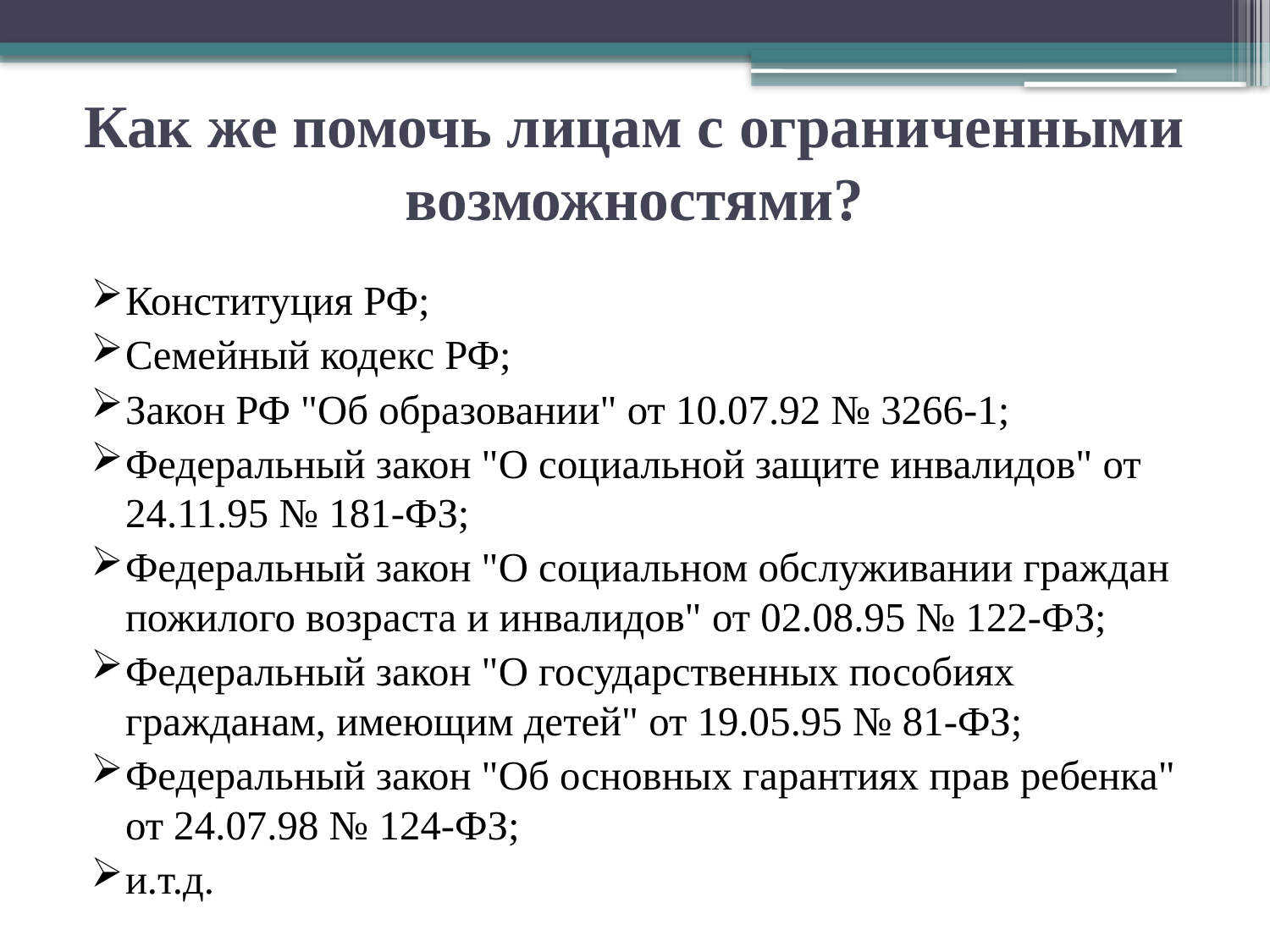

# Как же помочь лицам с ограниченными возможностями?
Конституция РФ;
Семейный кодекс РФ;
Закон РФ "Об образовании" от 10.07.92 № 3266-1;
Федеральный закон "О социальной защите инвалидов" от 24.11.95 № 181-ФЗ;
Федеральный закон "О социальном обслуживании граждан пожилого возраста и инвалидов" от 02.08.95 № 122-ФЗ;
Федеральный закон "О государственных пособиях гражданам, имеющим детей" от 19.05.95 № 81-ФЗ;
Федеральный закон "Об основных гарантиях прав ребенка" от 24.07.98 № 124-ФЗ;
и.т.д.